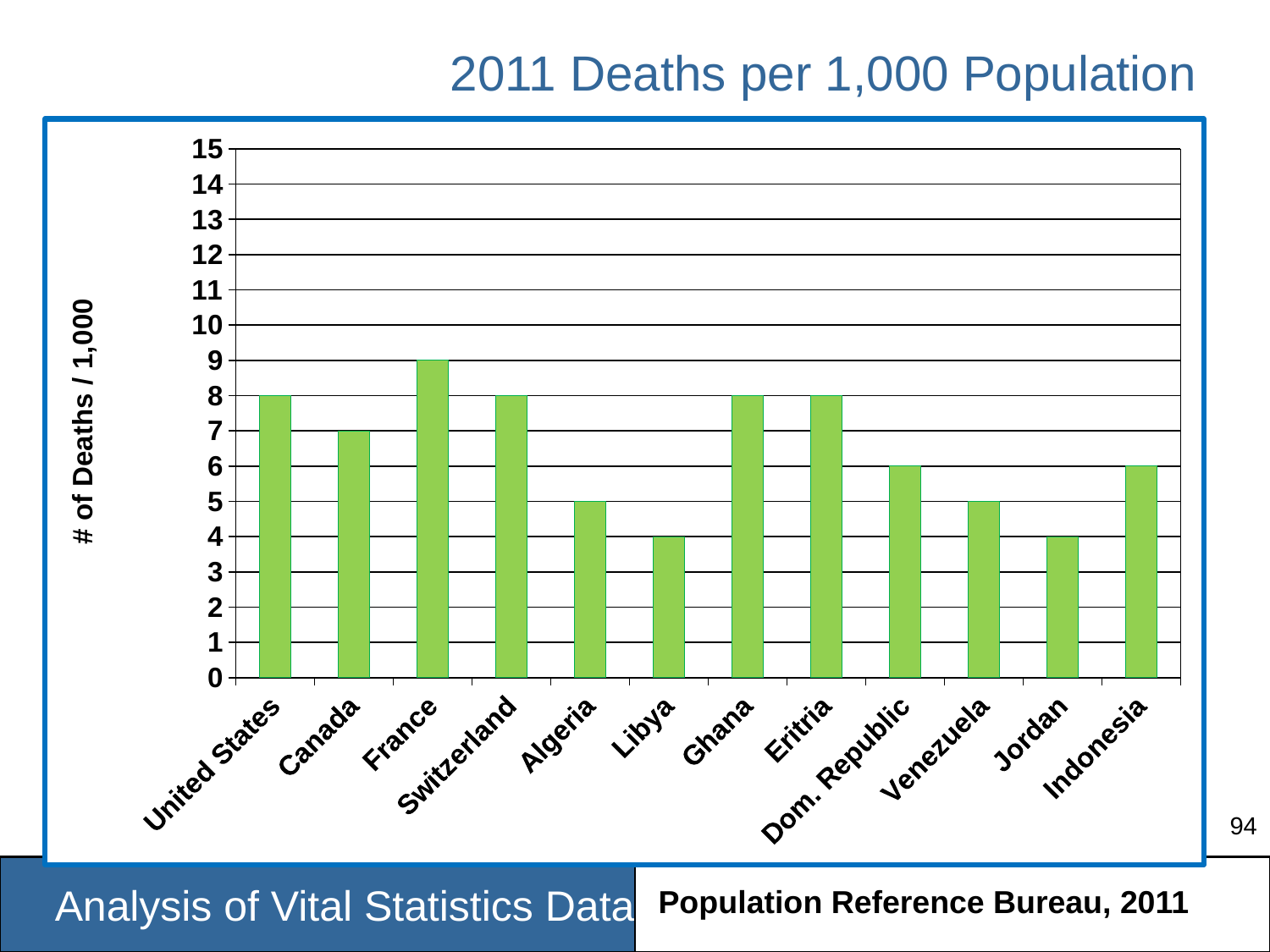

2011 Deaths per 1,000 Population

### Chart

| Category | Series 1 |
|---|---|
| United States | 8.0 |
| Canada | 7.0 |
| France | 9.0 |
| Switzerland | 8.0 |
| Algeria | 5.0 |
| Libya | 4.0 |
| Ghana | 8.0 |
| Eritria | 8.0 |
| Dom. Republic | 6.0 |
| Venezuela | 5.0 |
| Jordan | 4.0 |
| Indonesia | 6.0 |
Population Reference Bureau, 2011